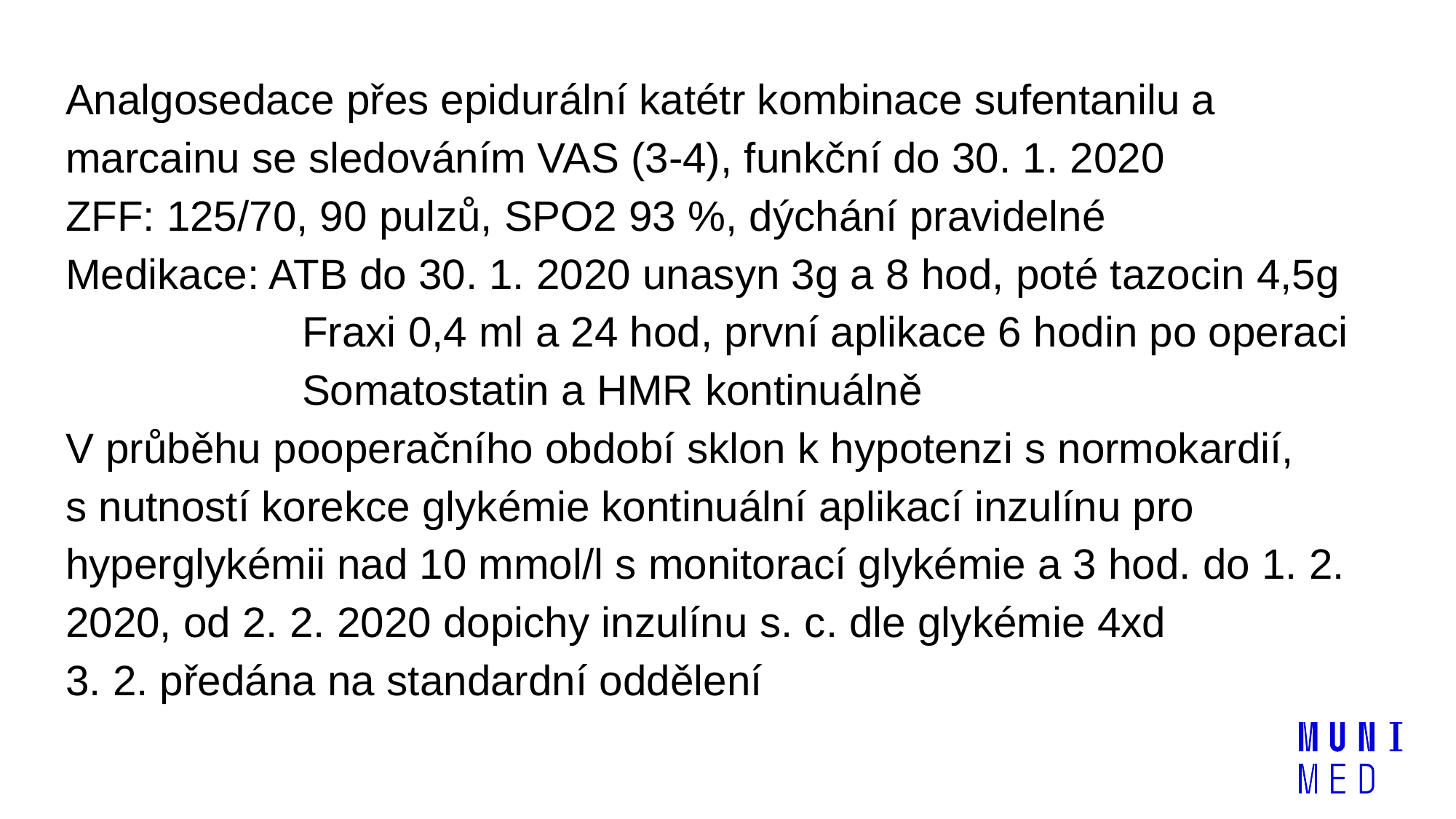

Analgosedace přes epidurální katétr kombinace sufentanilu a marcainu se sledováním VAS (3-4), funkční do 30. 1. 2020
ZFF: 125/70, 90 pulzů, SPO2 93 %, dýchání pravidelné
Medikace: ATB do 30. 1. 2020 unasyn 3g a 8 hod, poté tazocin 4,5g
                    Fraxi 0,4 ml a 24 hod, první aplikace 6 hodin po operaci
                    Somatostatin a HMR kontinuálně
V průběhu pooperačního období sklon k hypotenzi s normokardií, s nutností korekce glykémie kontinuální aplikací inzulínu pro hyperglykémii nad 10 mmol/l s monitorací glykémie a 3 hod. do 1. 2. 2020, od 2. 2. 2020 dopichy inzulínu s. c. dle glykémie 4xd
3. 2. předána na standardní oddělení